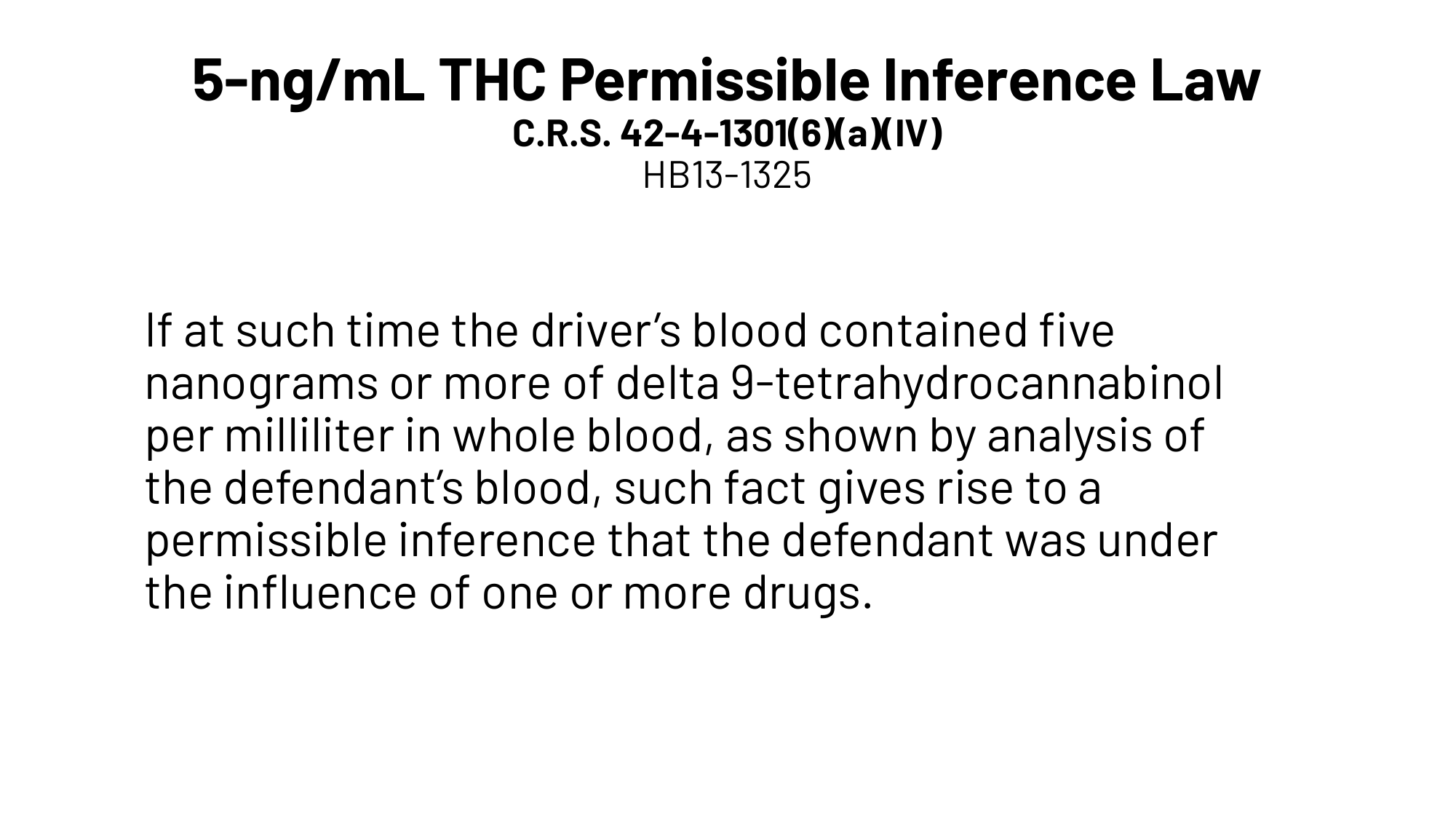

# 5-ng/mL THC Permissible Inference Law C.R.S. 42-4-1301(6)(a)(IV) HB13-1325
If at such time the driver’s blood contained five nanograms or more of delta 9-tetrahydrocannabinol per milliliter in whole blood, as shown by analysis of the defendant’s blood, such fact gives rise to a permissible inference that the defendant was under the influence of one or more drugs.